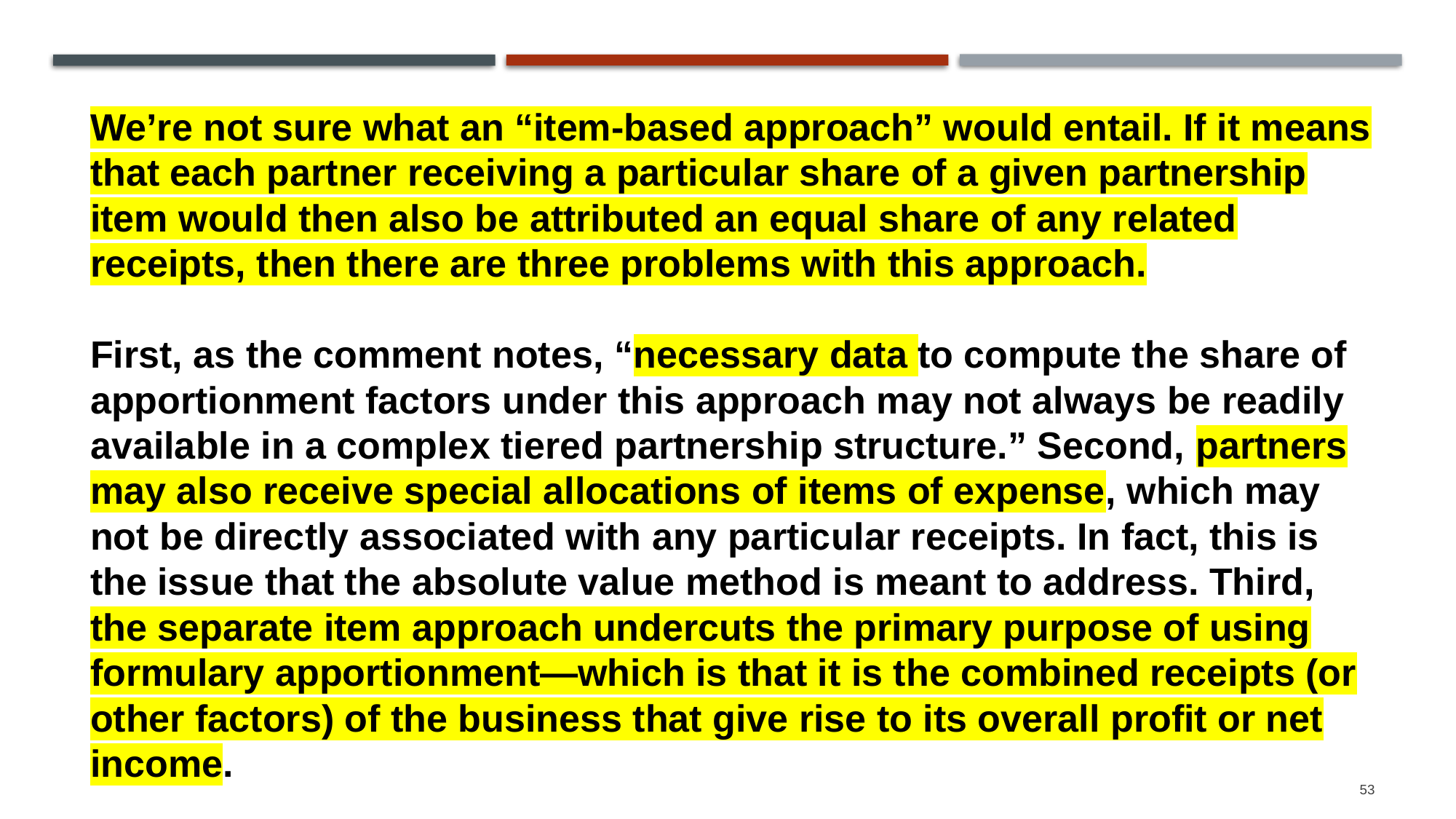

We’re not sure what an “item-based approach” would entail. If it means that each partner receiving a particular share of a given partnership item would then also be attributed an equal share of any related receipts, then there are three problems with this approach.

First, as the comment notes, “necessary data to compute the share of apportionment factors under this approach may not always be readily available in a complex tiered partnership structure.” Second, partners may also receive special allocations of items of expense, which may not be directly associated with any particular receipts. In fact, this is the issue that the absolute value method is meant to address. Third, the separate item approach undercuts the primary purpose of using formulary apportionment—which is that it is the combined receipts (or other factors) of the business that give rise to its overall profit or net income.
53